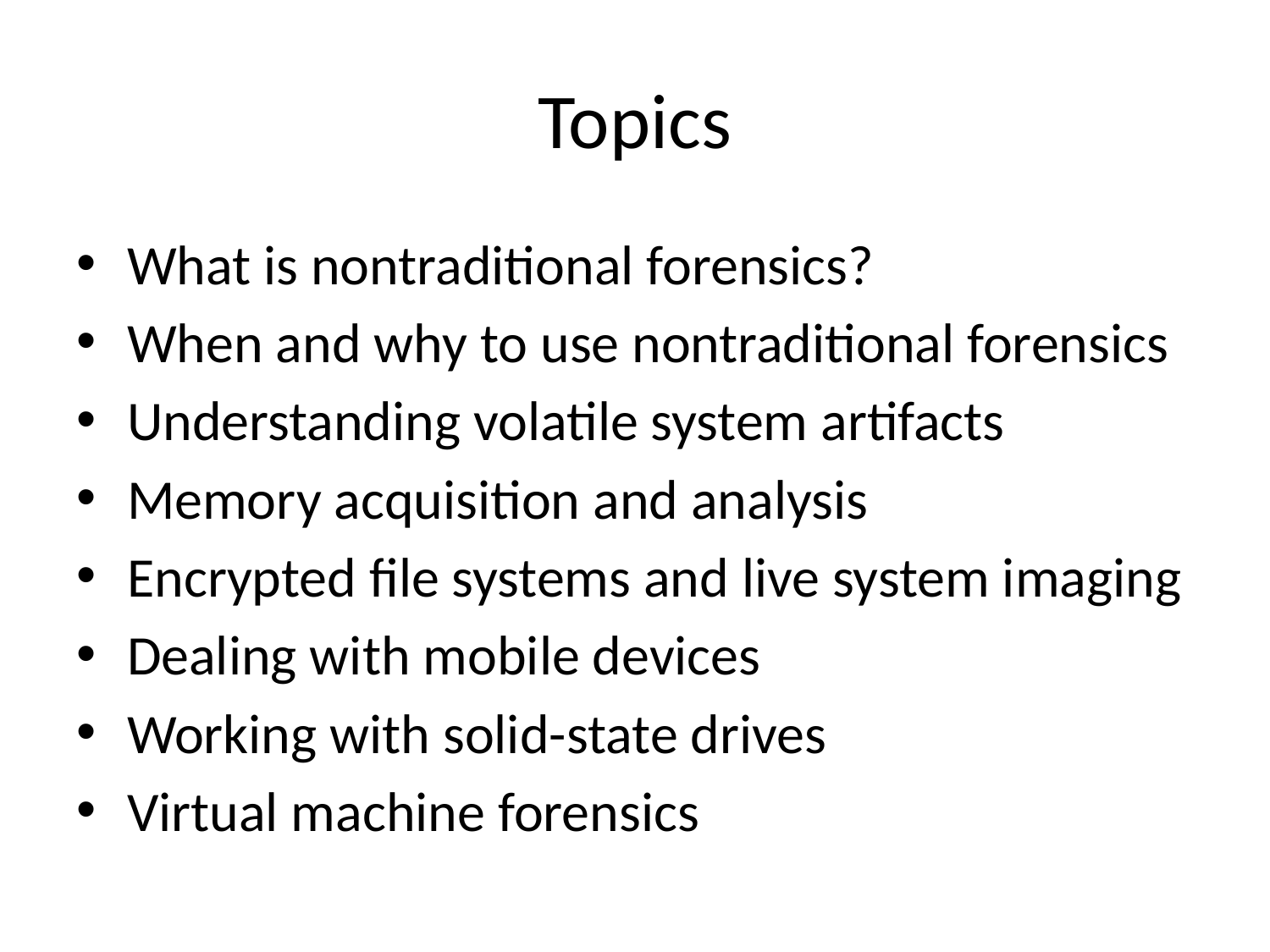

# Topics
What is nontraditional forensics?
When and why to use nontraditional forensics
Understanding volatile system artifacts
Memory acquisition and analysis
Encrypted file systems and live system imaging
Dealing with mobile devices
Working with solid-state drives
Virtual machine forensics